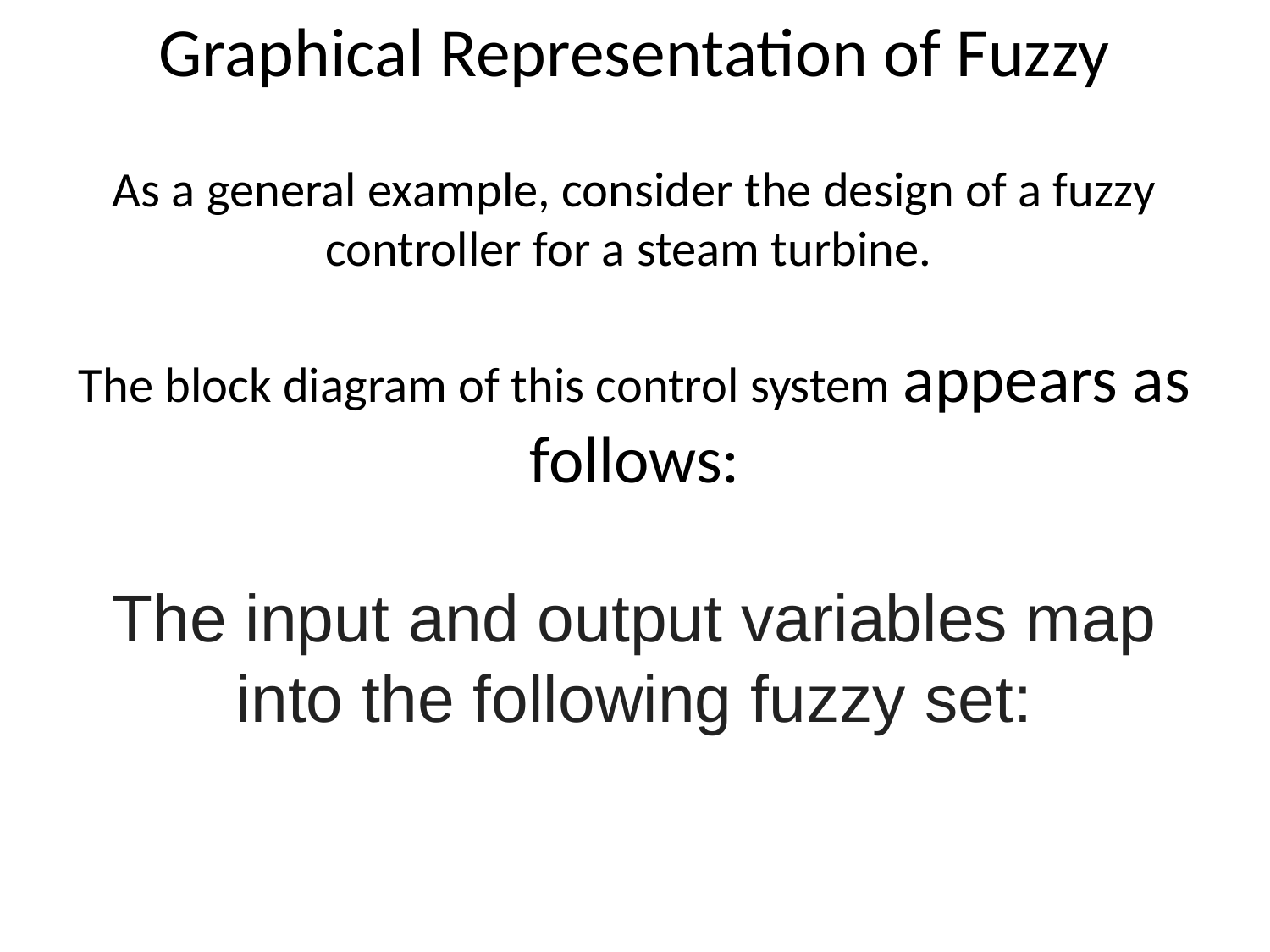

# Graphical Representation of Fuzzy
As a general example, consider the design of a fuzzy controller for a steam turbine.

The block diagram of this control system appears as follows:

The input and output variables map into the following fuzzy set: